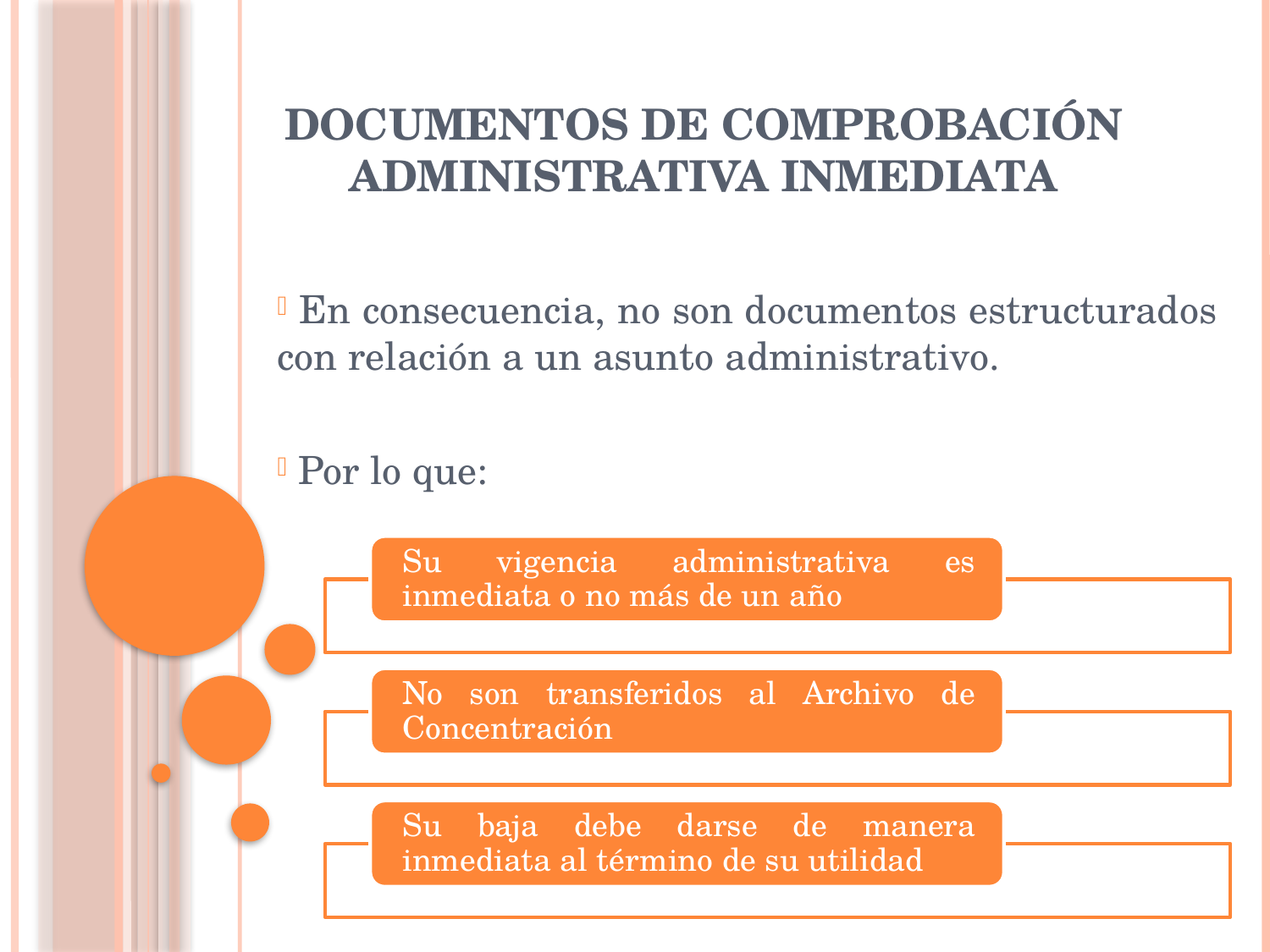

# Documentos de comprobación administrativa inmediata

 En consecuencia, no son documentos estructurados con relación a un asunto administrativo.

 Por lo que:
Su vigencia administrativa es inmediata o no más de un año
No son transferidos al Archivo de Concentración
Su baja debe darse de manera inmediata al término de su utilidad